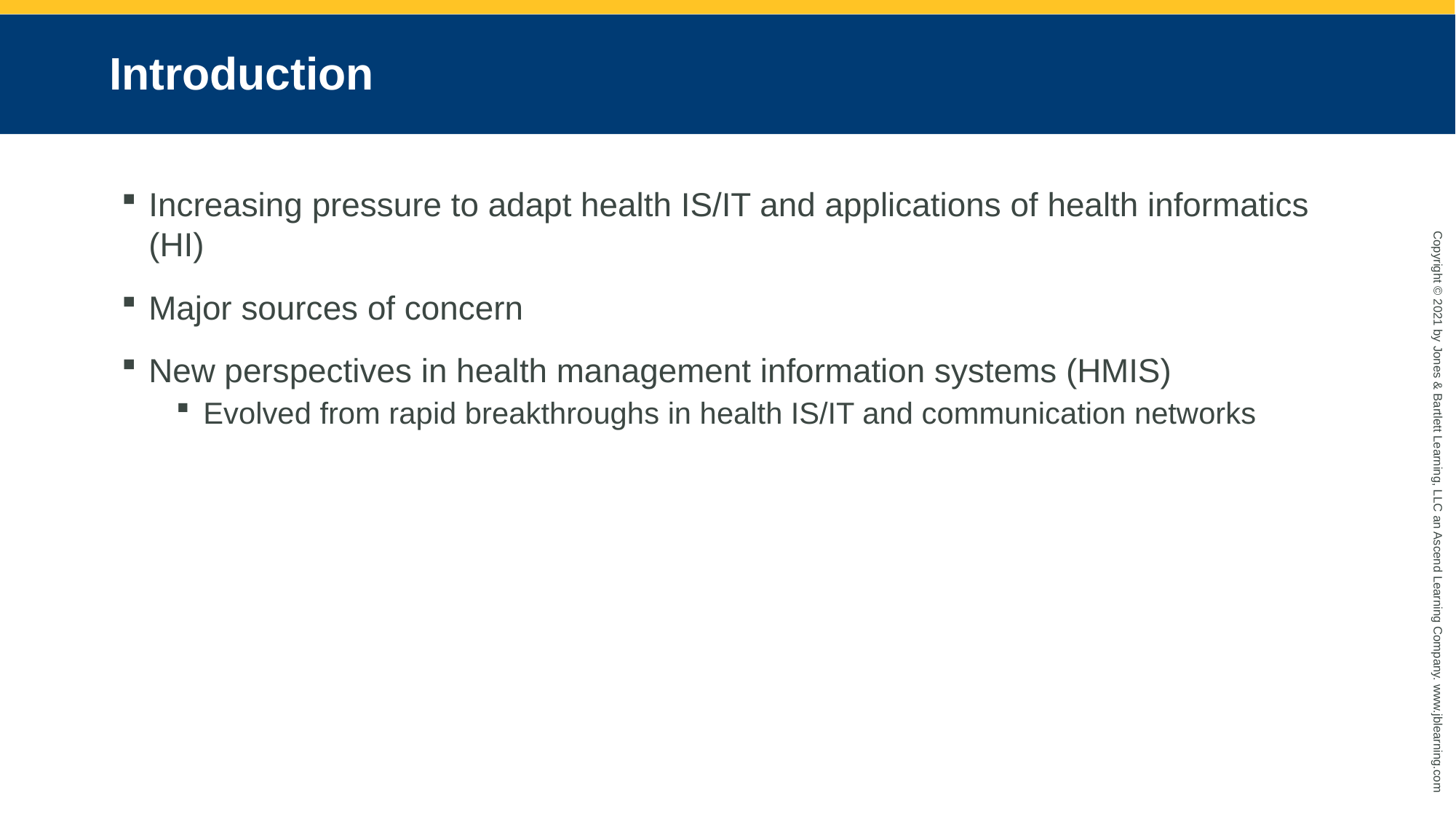

# Introduction
Increasing pressure to adapt health IS/IT and applications of health informatics (HI)
Major sources of concern
New perspectives in health management information systems (HMIS)
Evolved from rapid breakthroughs in health IS/IT and communication networks